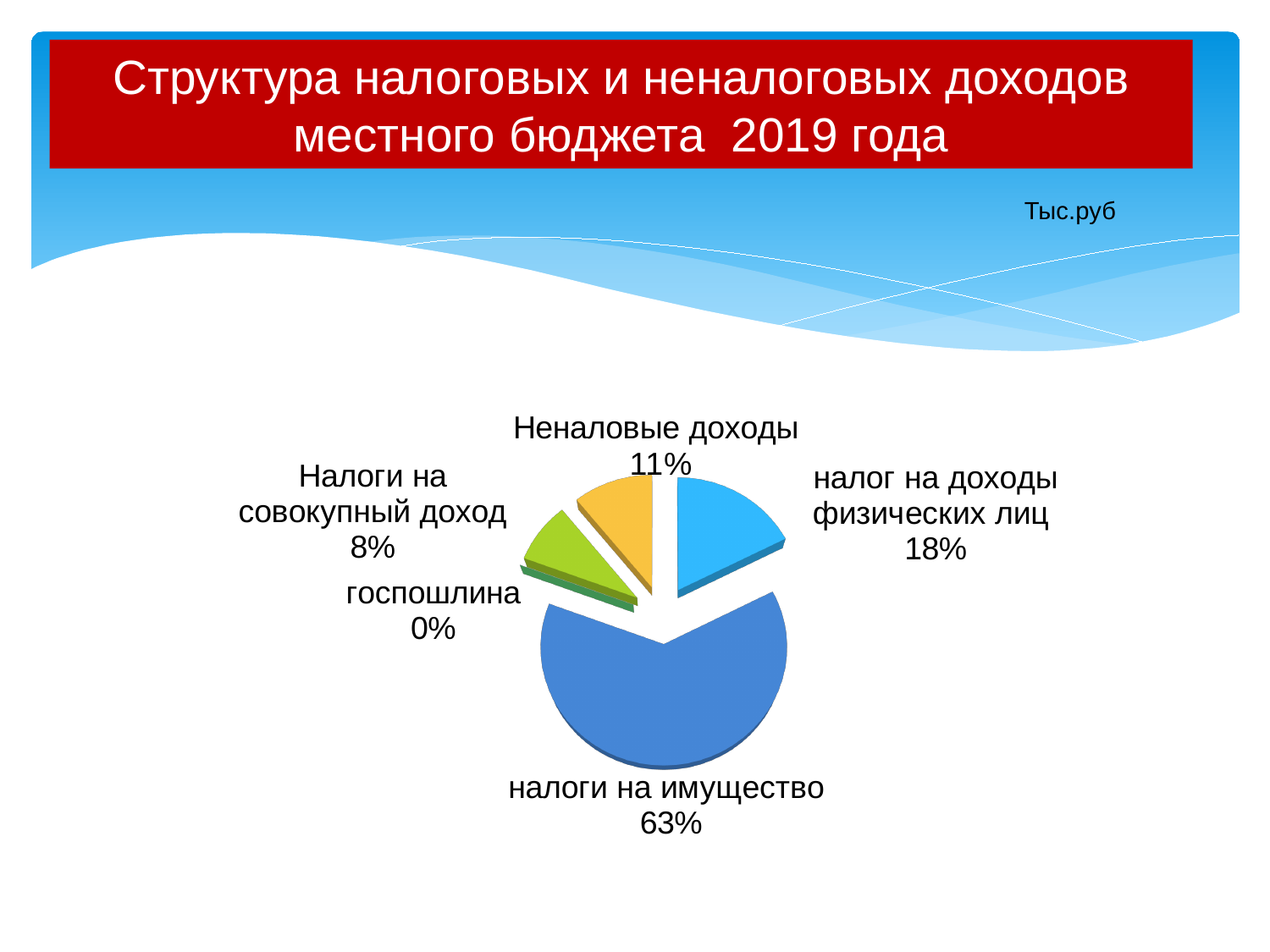

# Структура налоговых и неналоговых доходов местного бюджета  2019 года
Тыс.руб

[unsupported chart]